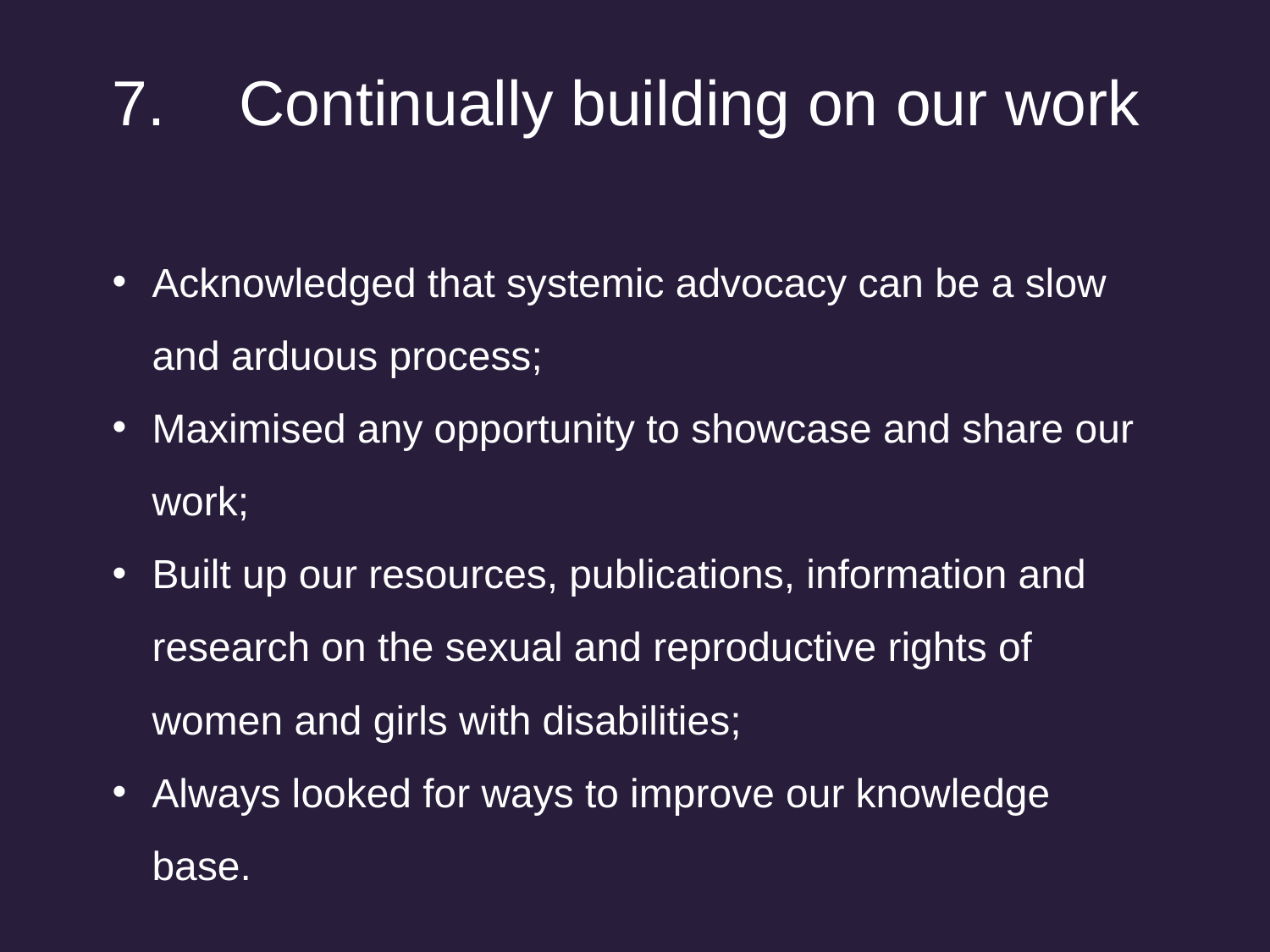

7.	Continually building on our work
Acknowledged that systemic advocacy can be a slow and arduous process;
Maximised any opportunity to showcase and share our work;
Built up our resources, publications, information and research on the sexual and reproductive rights of women and girls with disabilities;
Always looked for ways to improve our knowledge base.